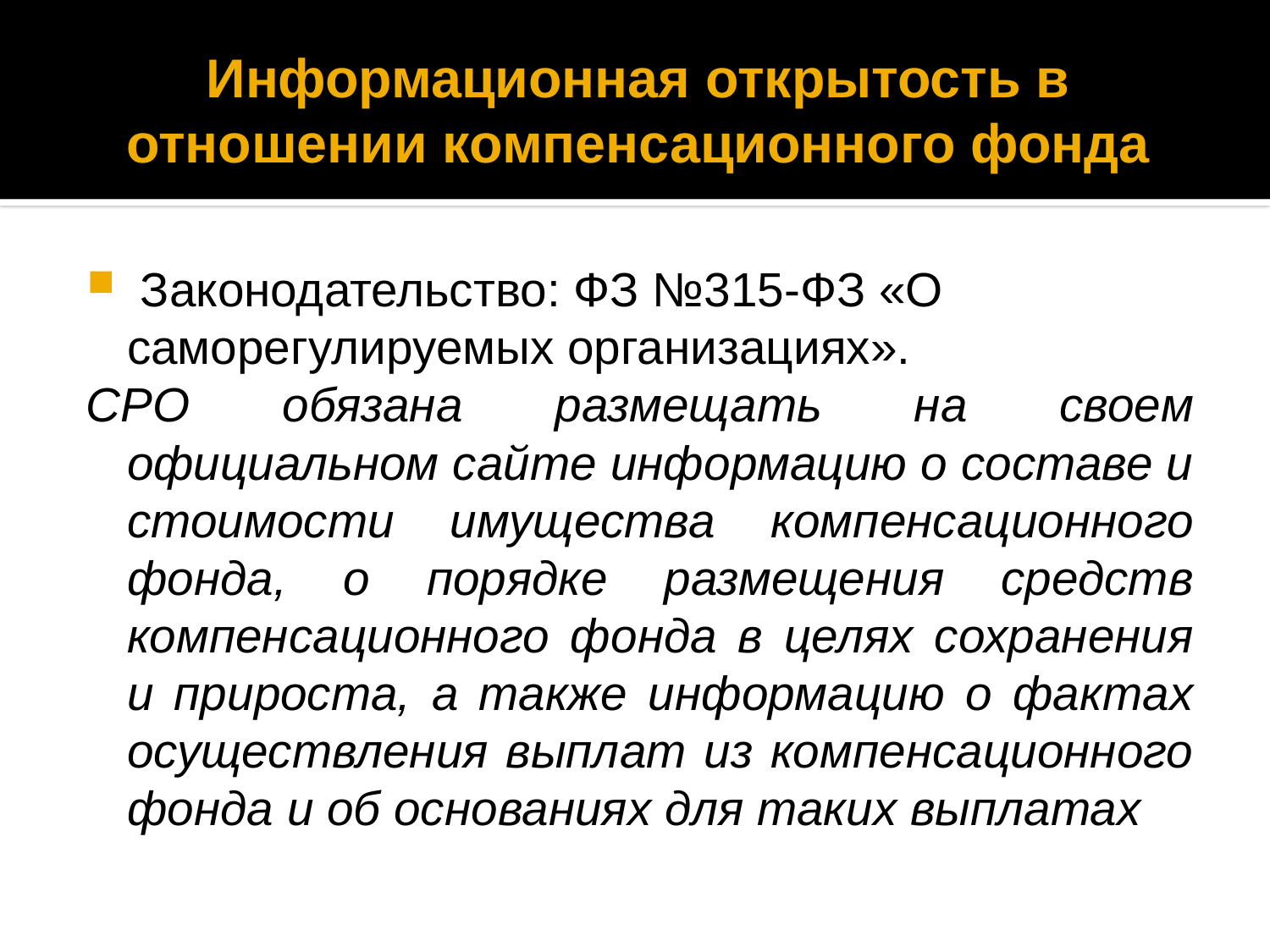

# Информационная открытость в отношении компенсационного фонда
 Законодательство: ФЗ №315-ФЗ «О саморегулируемых организациях».
СРО обязана размещать на своем официальном сайте информацию о составе и стоимости имущества компенсационного фонда, о порядке размещения средств компенсационного фонда в целях сохранения и прироста, а также информацию о фактах осуществления выплат из компенсационного фонда и об основаниях для таких выплатах